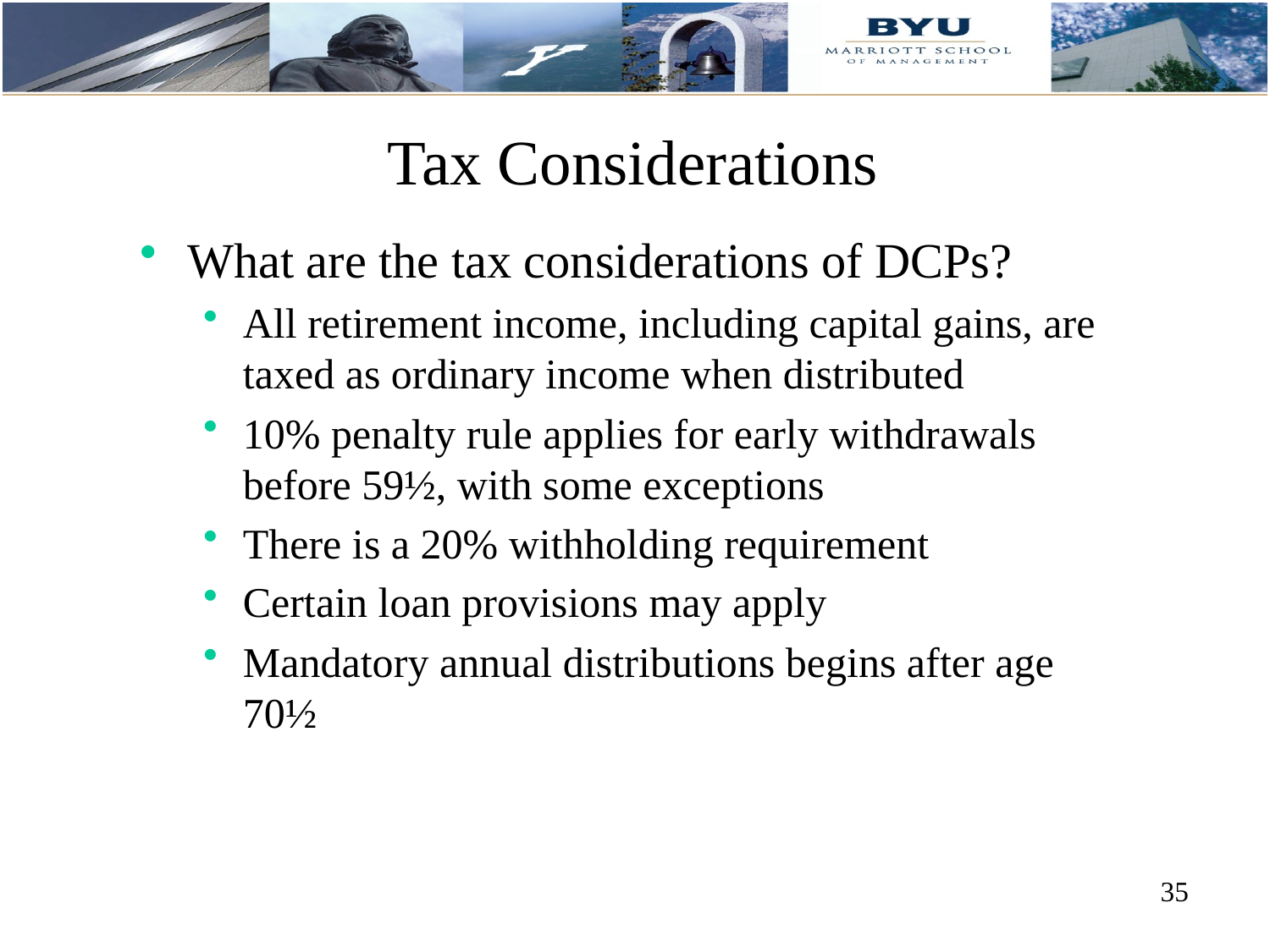

# Tax Considerations
What are the tax considerations of DCPs?
All retirement income, including capital gains, are taxed as ordinary income when distributed
10% penalty rule applies for early withdrawals before 59½, with some exceptions
There is a 20% withholding requirement
Certain loan provisions may apply
Mandatory annual distributions begins after age 70½